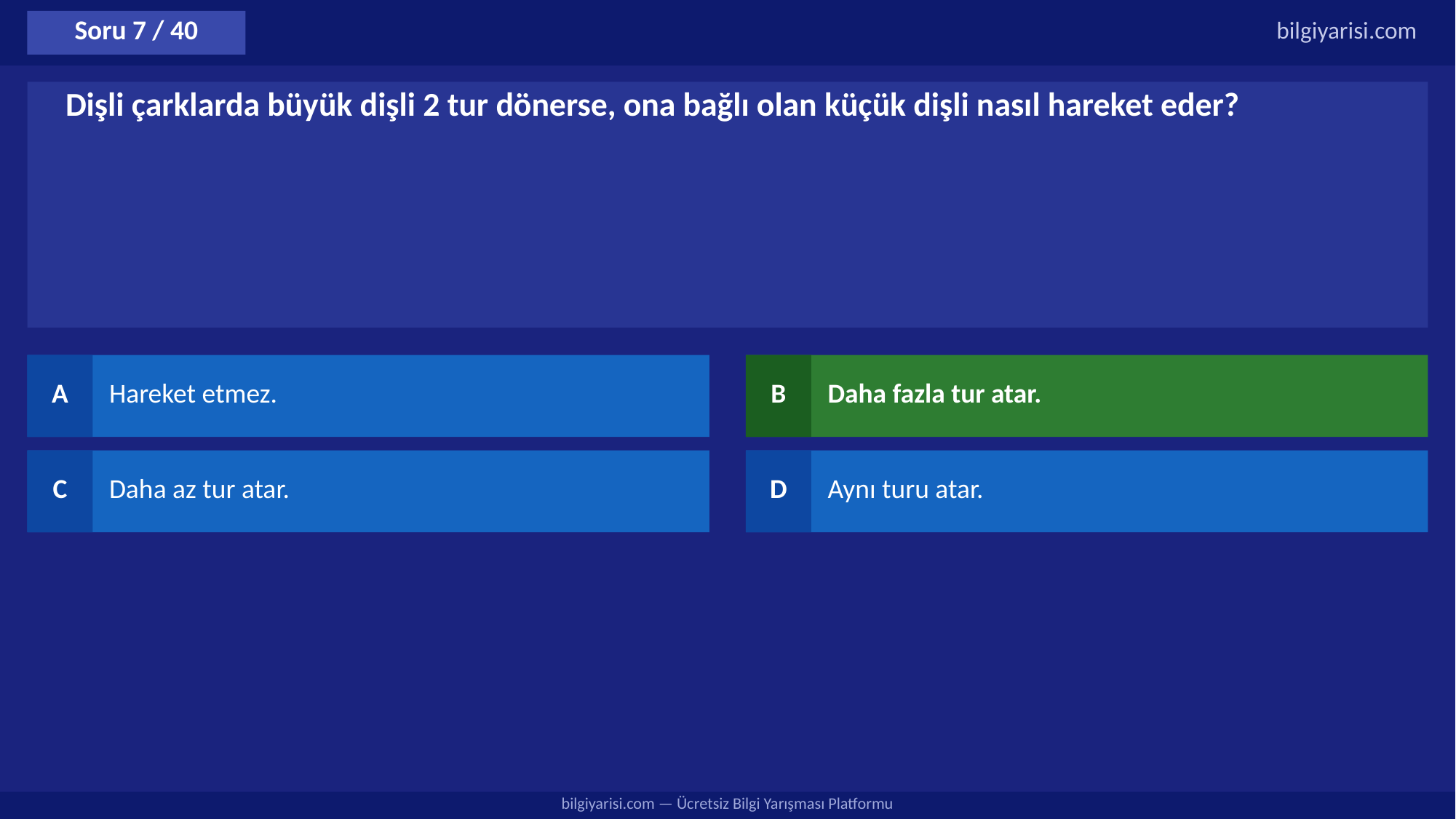

Soru 7 / 40
bilgiyarisi.com

Dişli çarklarda büyük dişli 2 tur dönerse, ona bağlı olan küçük dişli nasıl hareket eder?

A
Hareket etmez.

B
Daha fazla tur atar.

C
Daha az tur atar.

D
Aynı turu atar.
bilgiyarisi.com — Ücretsiz Bilgi Yarışması Platformu